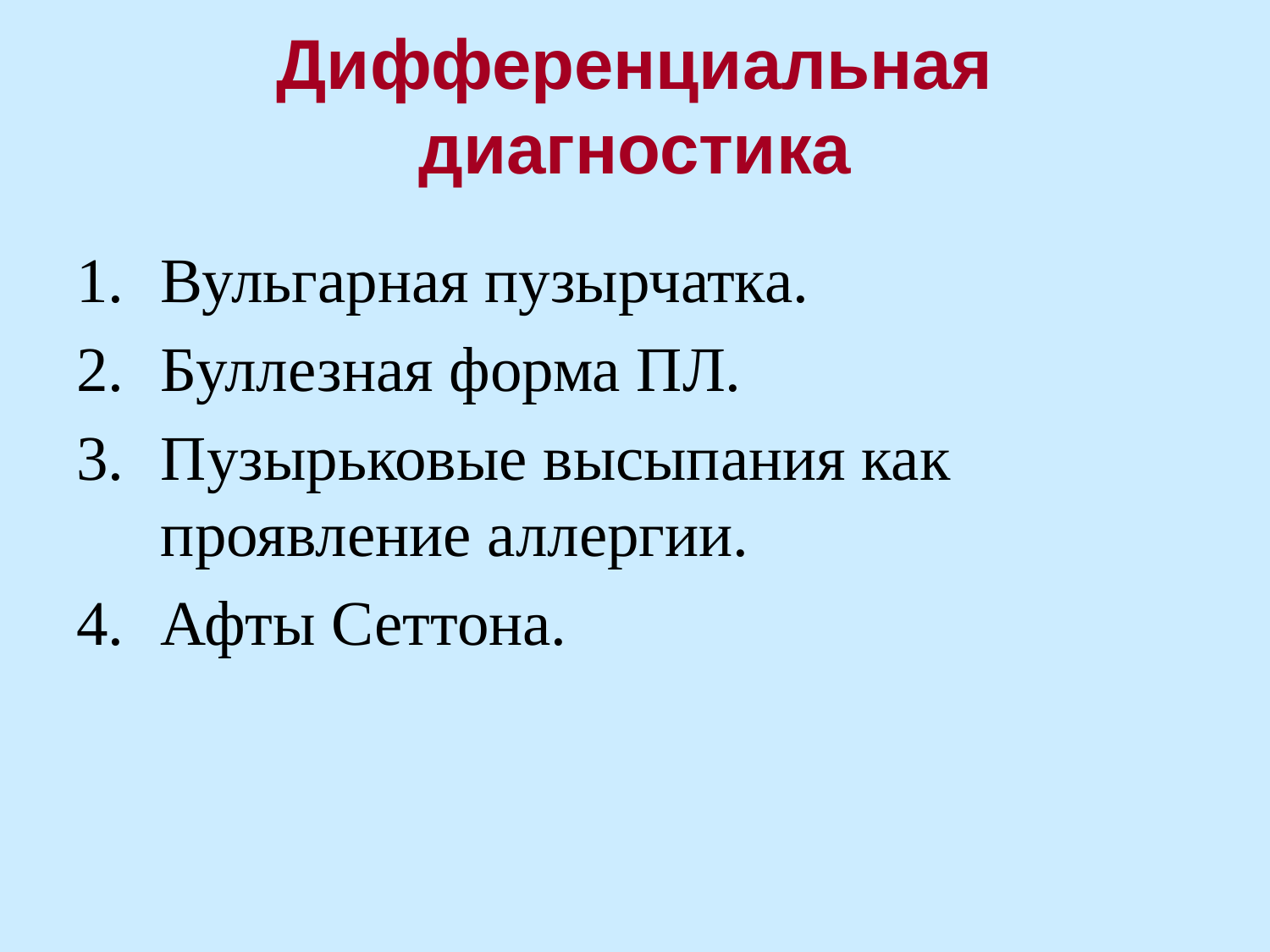

Дифференциальная диагностика
Вульгарная пузырчатка.
Буллезная форма ПЛ.
Пузырьковые высыпания как проявление аллергии.
Афты Сеттона.